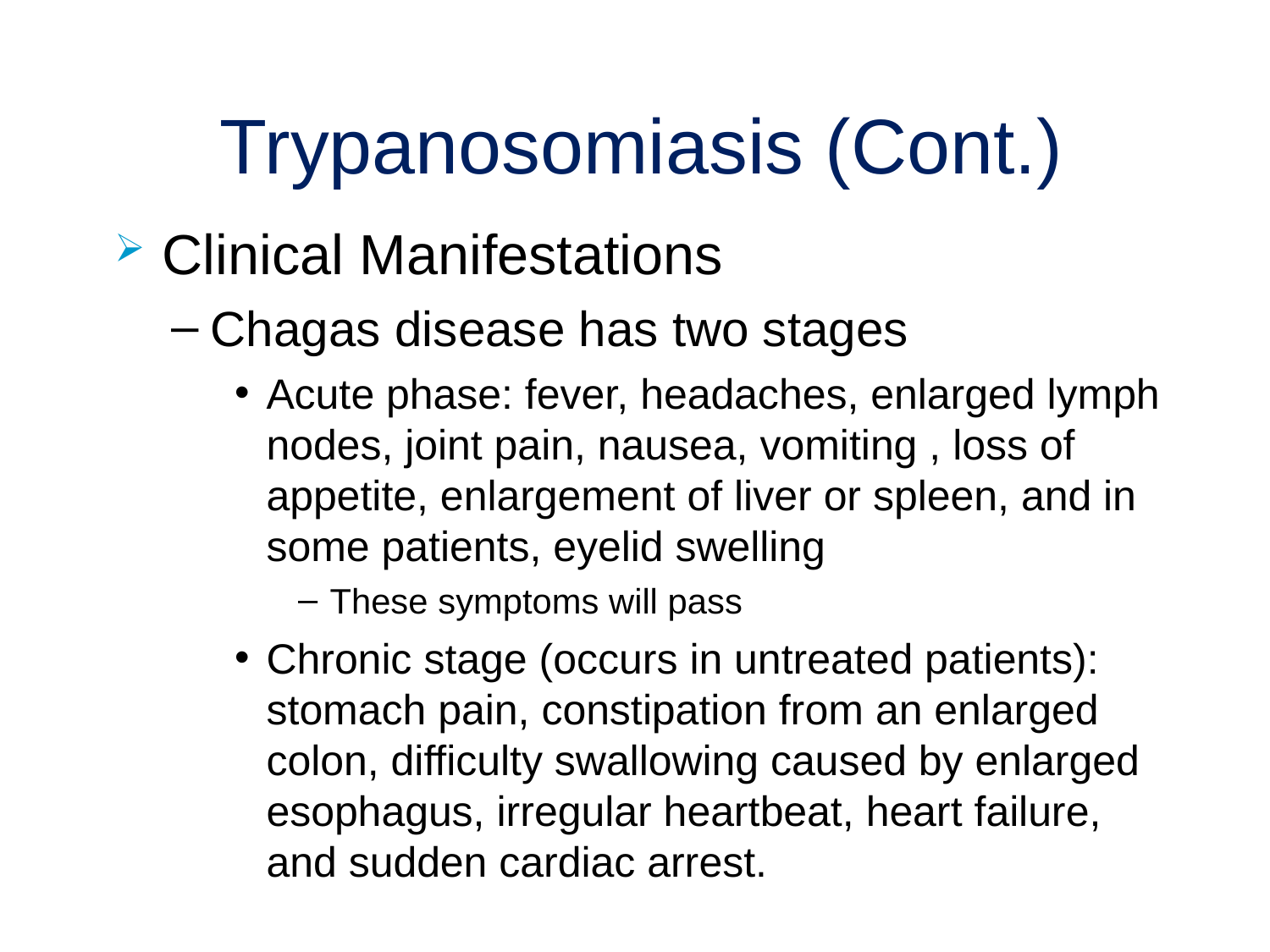

# Trypanosomiasis (Cont.)
Clinical Manifestations
Chagas disease has two stages
Acute phase: fever, headaches, enlarged lymph nodes, joint pain, nausea, vomiting , loss of appetite, enlargement of liver or spleen, and in some patients, eyelid swelling
These symptoms will pass
Chronic stage (occurs in untreated patients): stomach pain, constipation from an enlarged colon, difficulty swallowing caused by enlarged esophagus, irregular heartbeat, heart failure, and sudden cardiac arrest.